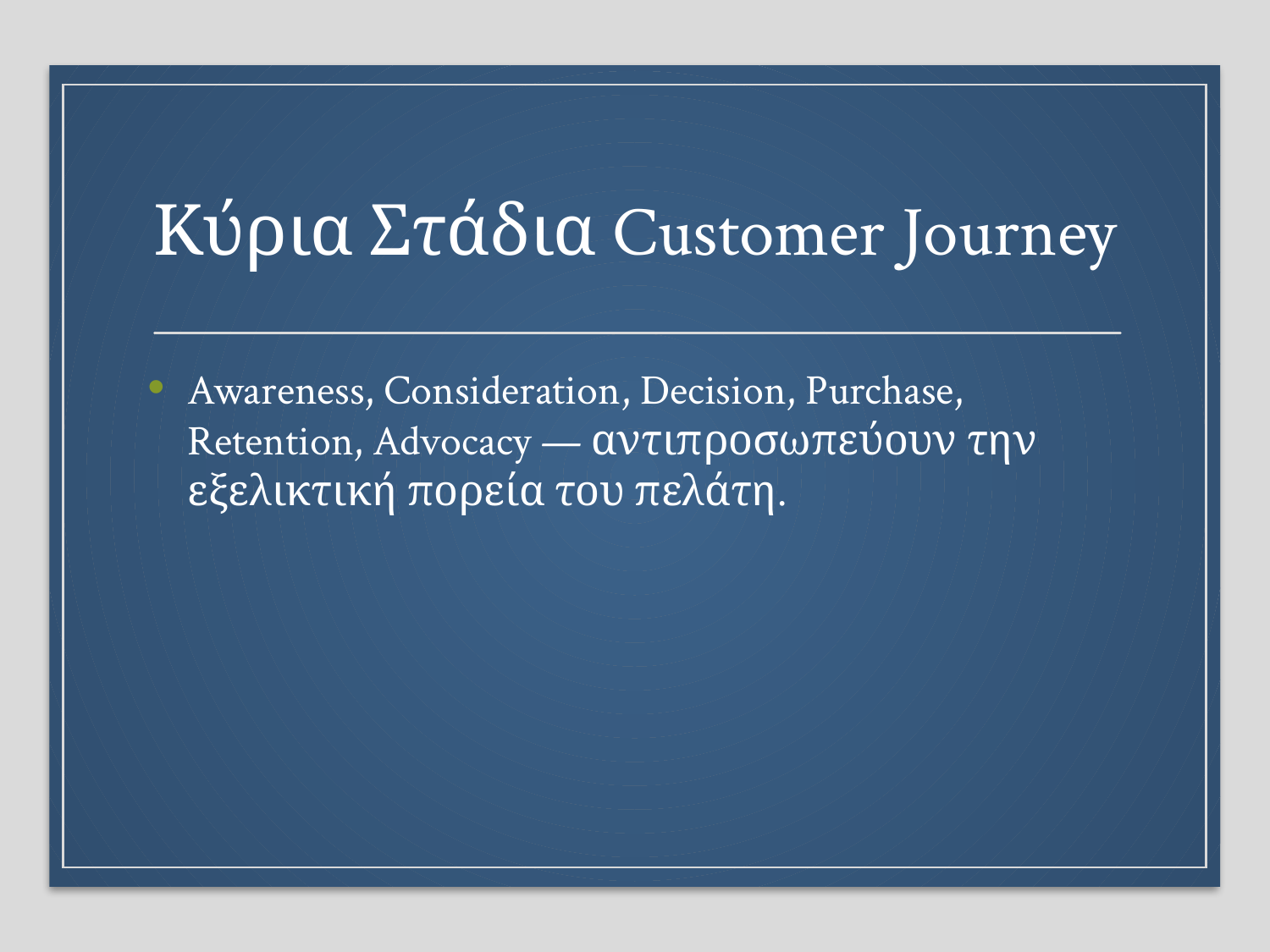

# Κύρια Στάδια Customer Journey
Awareness, Consideration, Decision, Purchase, Retention, Advocacy — αντιπροσωπεύουν την εξελικτική πορεία του πελάτη.